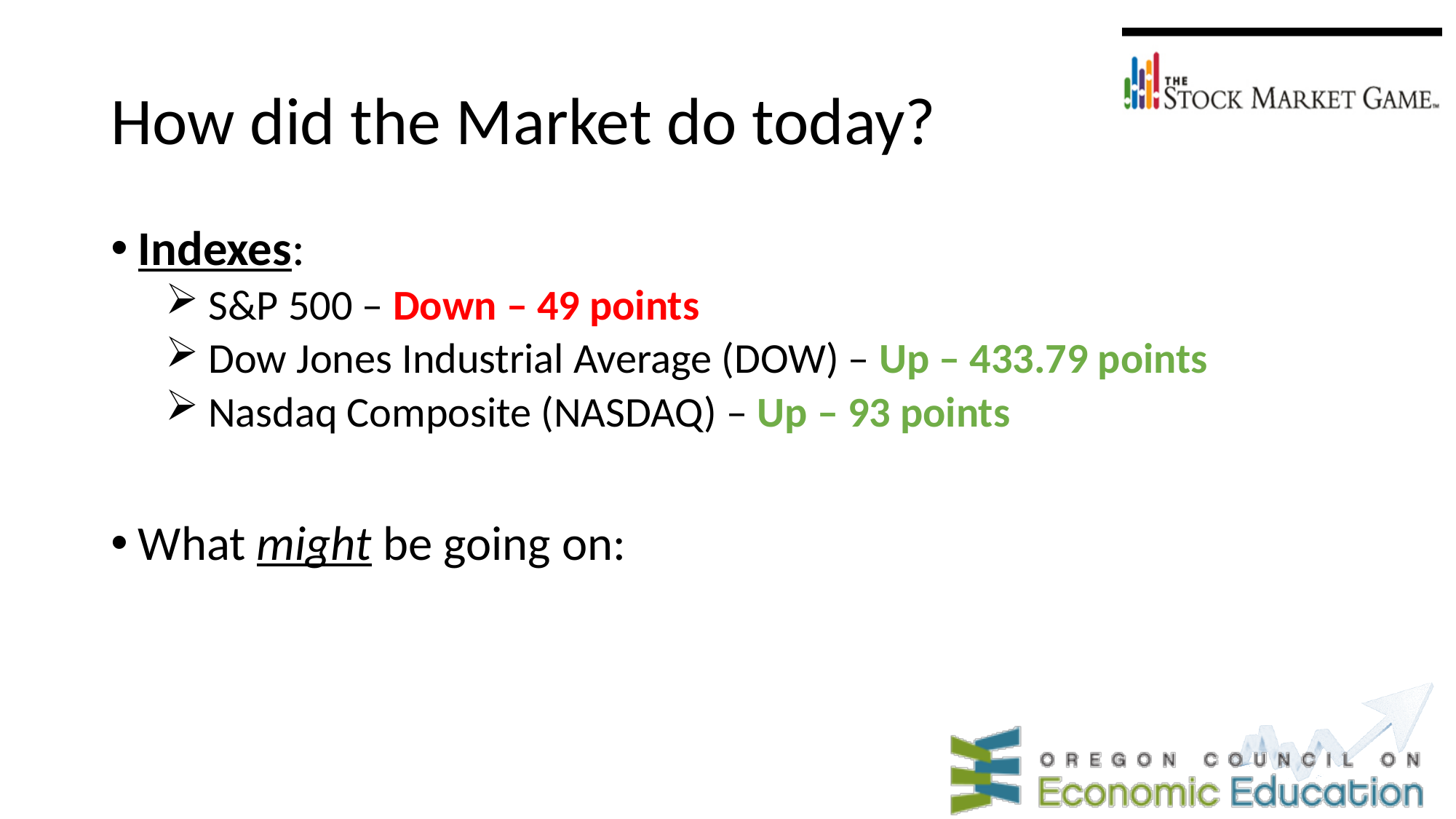

# How did the Market do today?
Indexes:
S&P 500 – Down – 49 points
Dow Jones Industrial Average (DOW) – Up – 433.79 points
Nasdaq Composite (NASDAQ) – Up – 93 points

What might be going on: